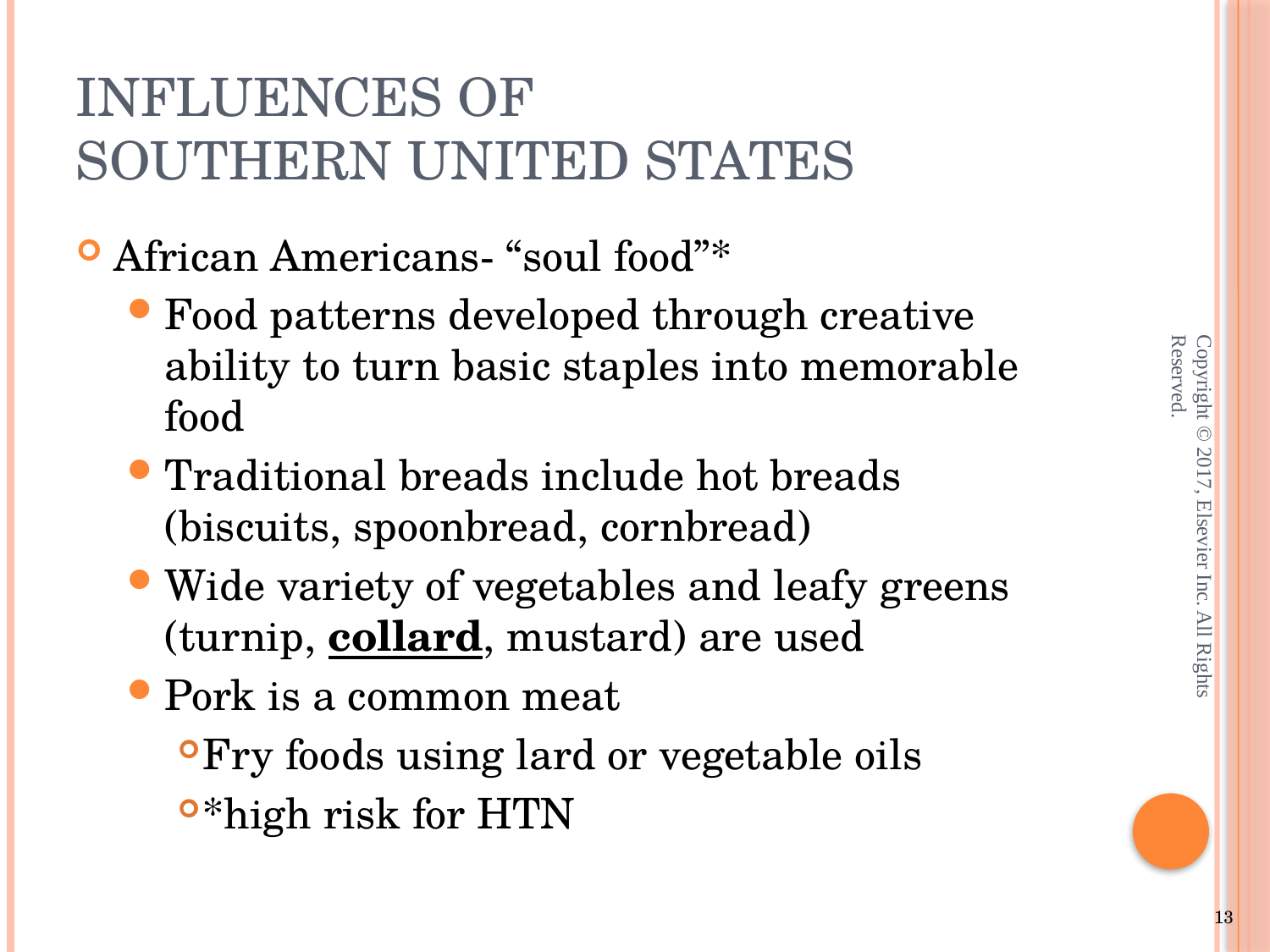

# Influences of Southern United States
African Americans- “soul food”*
Food patterns developed through creative ability to turn basic staples into memorable food
Traditional breads include hot breads (biscuits, spoonbread, cornbread)
Wide variety of vegetables and leafy greens (turnip, collard, mustard) are used
Pork is a common meat
Fry foods using lard or vegetable oils
*high risk for HTN

Copyright © 2017, Elsevier Inc. All Rights Reserved.
13